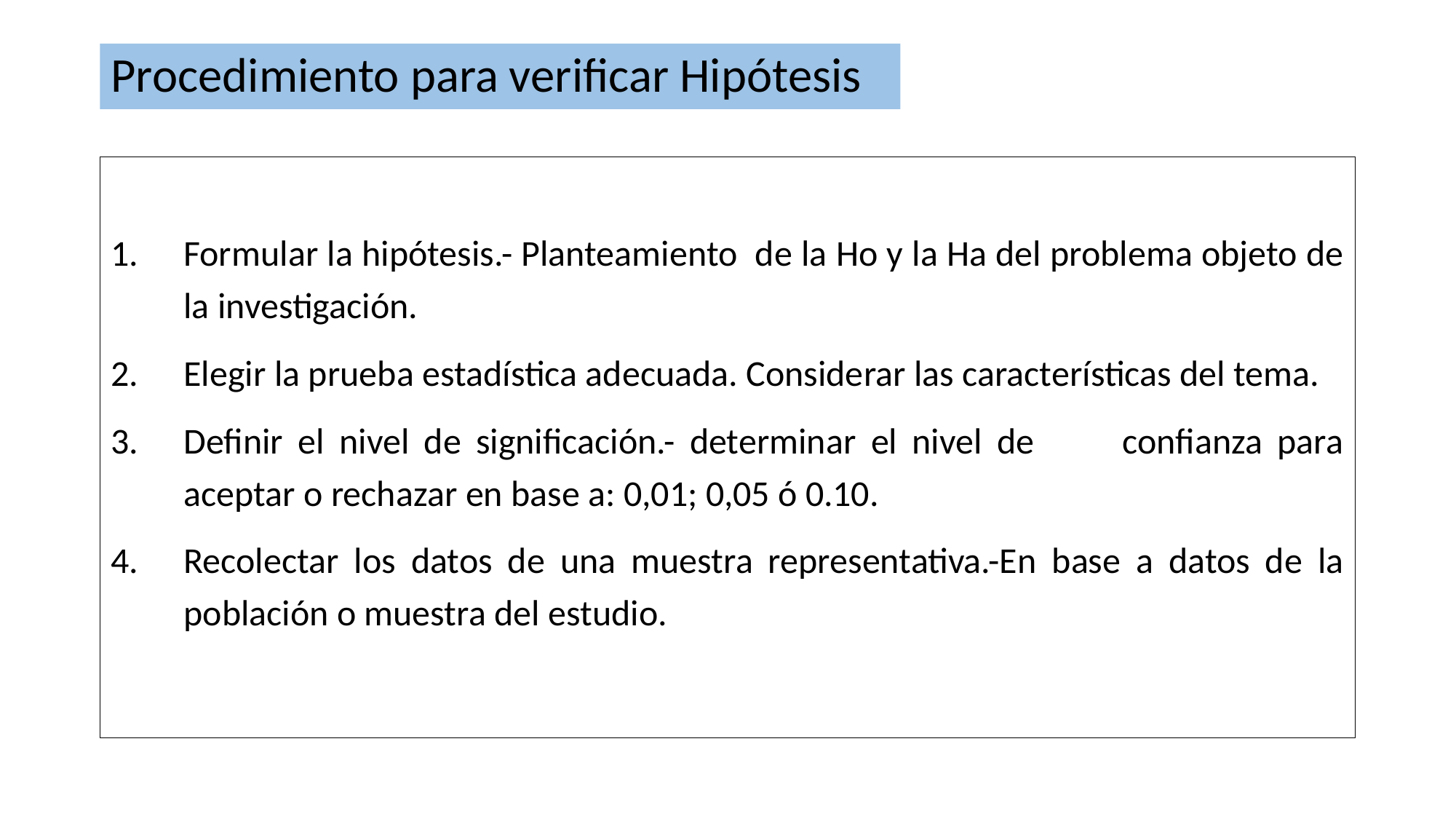

# Procedimiento para verificar Hipótesis

Formular la hipótesis.- Planteamiento  de la Ho y la Ha del problema objeto de la investigación.
Elegir la prueba estadística adecuada. Considerar las características del tema.
Definir el nivel de significación.- determinar el nivel de      confianza para aceptar o rechazar en base a: 0,01; 0,05 ó 0.10.
Recolectar los datos de una muestra representativa.-En base a datos de la población o muestra del estudio.